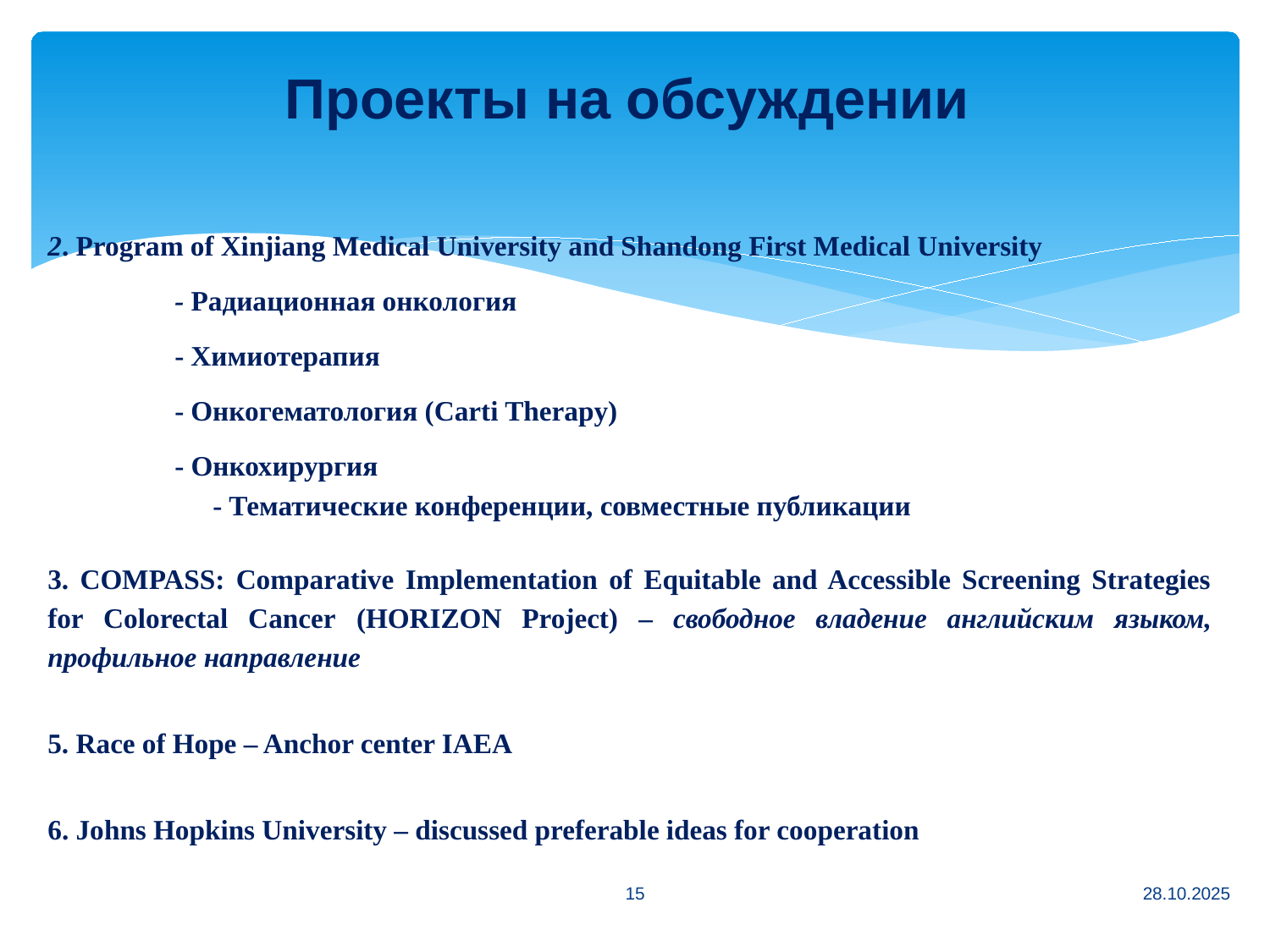

# Проекты на обсуждении
2. Program of Xinjiang Medical University and Shandong First Medical University
	- Радиационная онкология
	- Химиотерапия
	- Онкогематология (Carti Therapy)
	- Онкохирургия
	- Тематические конференции, совместные публикации
3. COMPASS: Comparative Implementation of Equitable and Accessible Screening Strategies for Colorectal Cancer (HORIZON Project) – свободное владение английским языком, профильное направление
5. Race of Hope – Anchor center IAEA
6. Johns Hopkins University – discussed preferable ideas for cooperation

15
28.10.2025